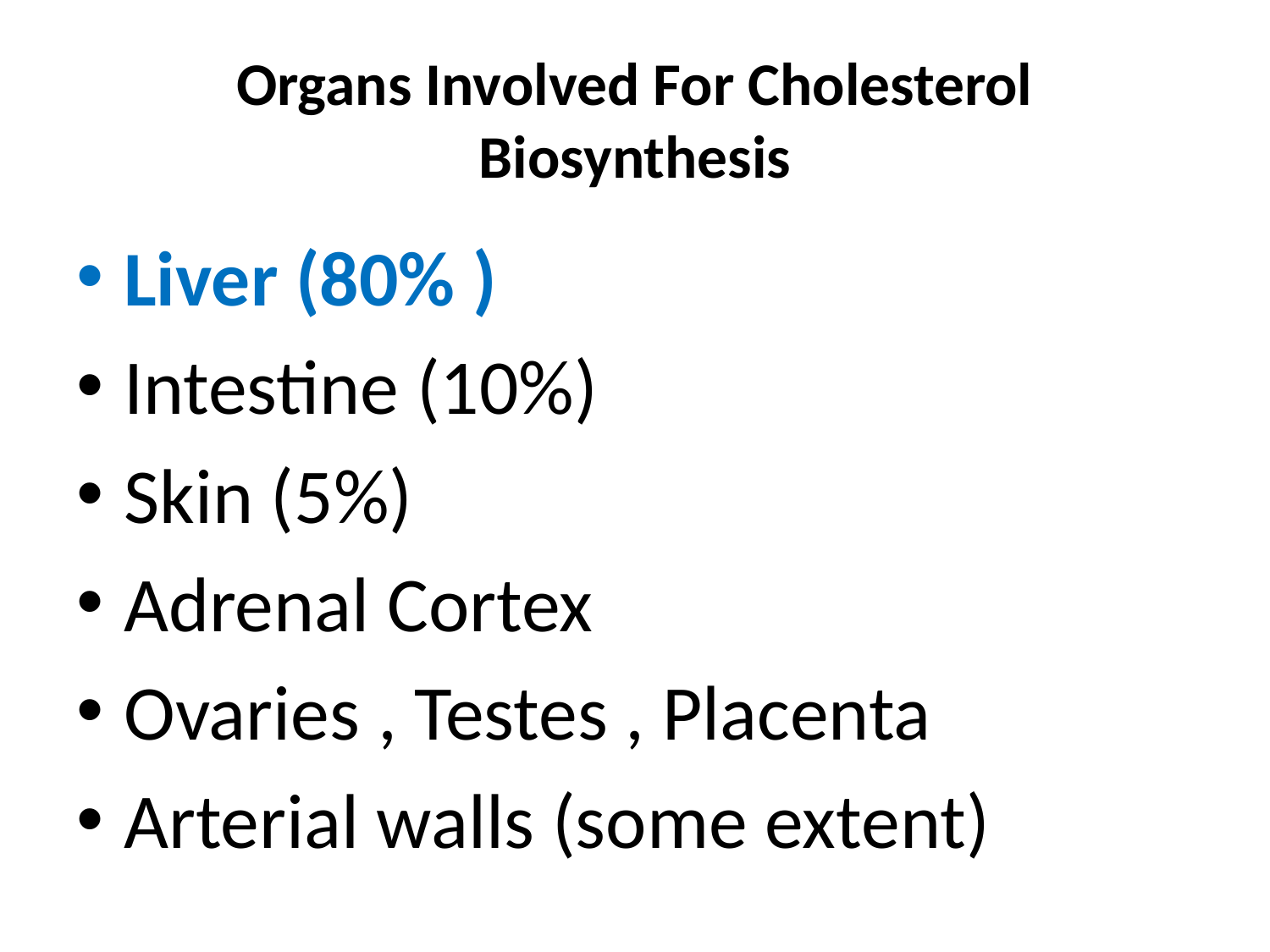

# Organs Involved For Cholesterol Biosynthesis
Liver (80% )
Intestine (10%)
Skin (5%)
Adrenal Cortex
Ovaries , Testes , Placenta
Arterial walls (some extent)